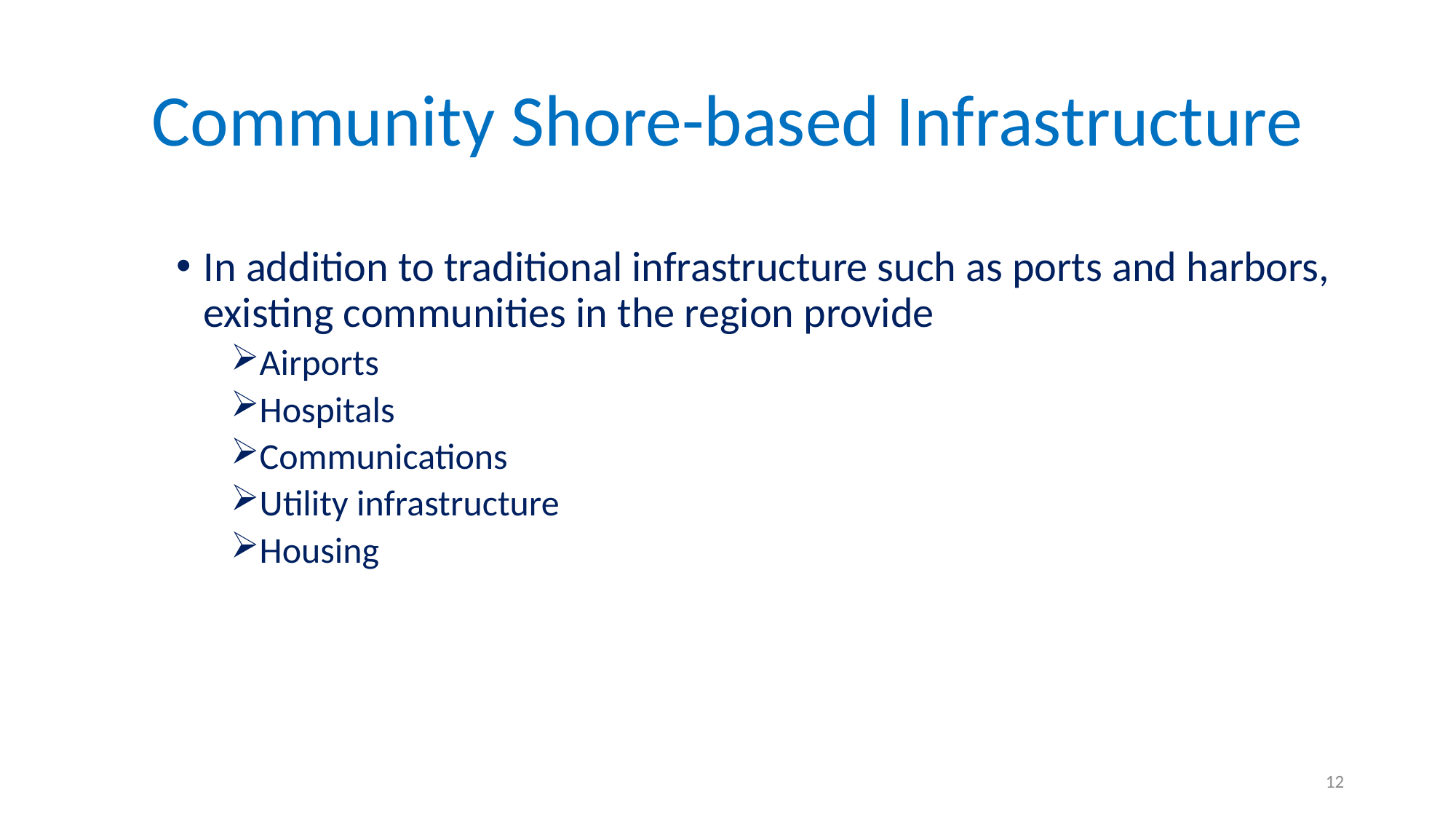

# Community Shore-based Infrastructure
In addition to traditional infrastructure such as ports and harbors, existing communities in the region provide
Airports
Hospitals
Communications
Utility infrastructure
Housing

12